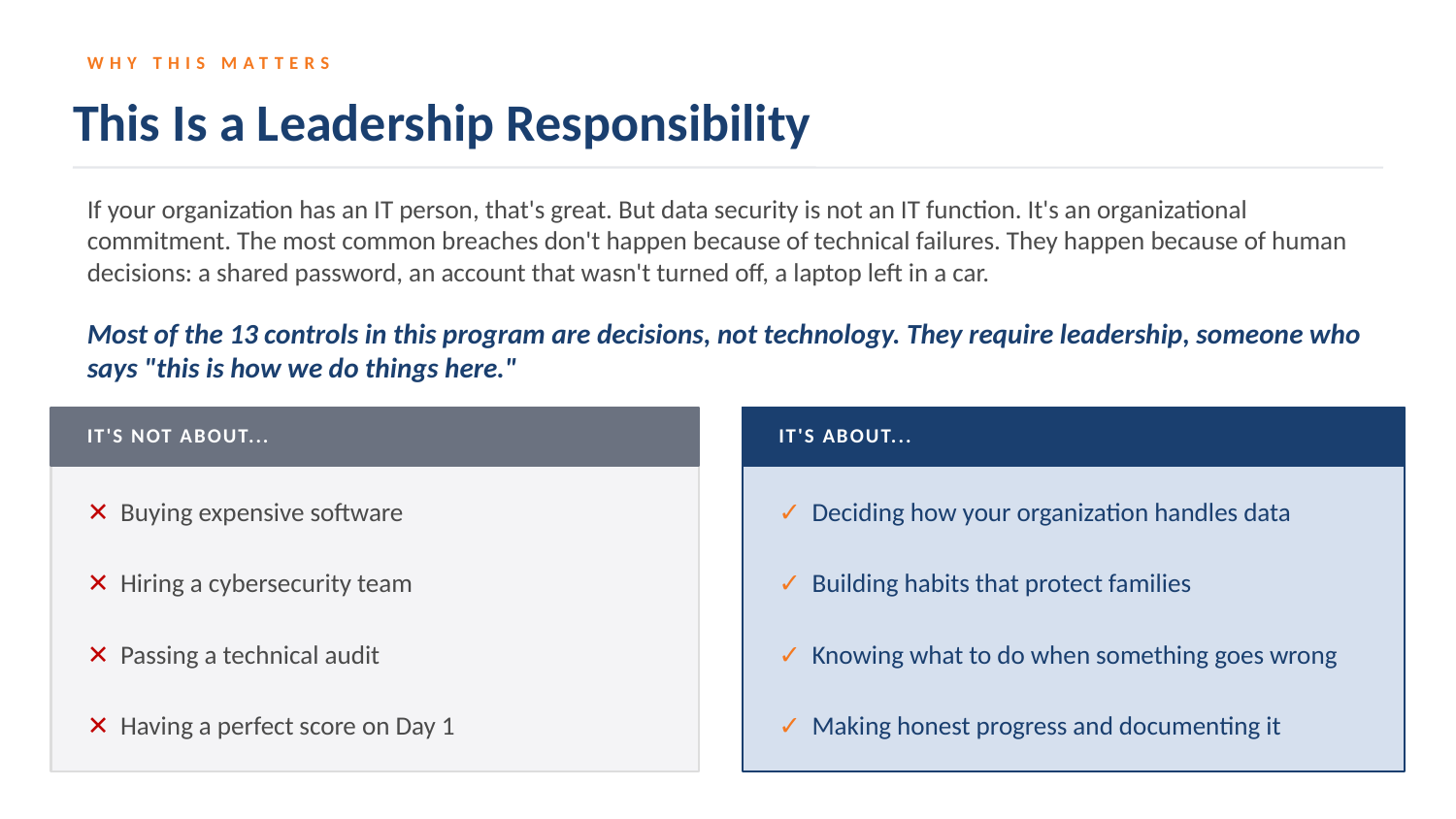

WHY THIS MATTERS
This Is a Leadership Responsibility

If your organization has an IT person, that's great. But data security is not an IT function. It's an organizational commitment. The most common breaches don't happen because of technical failures. They happen because of human decisions: a shared password, an account that wasn't turned off, a laptop left in a car.
Most of the 13 controls in this program are decisions, not technology. They require leadership, someone who says "this is how we do things here."

IT'S NOT ABOUT...
IT'S ABOUT...
✕  Buying expensive software
✓  Deciding how your organization handles data
✕  Hiring a cybersecurity team
✓  Building habits that protect families
✕  Passing a technical audit
✓  Knowing what to do when something goes wrong
✕  Having a perfect score on Day 1
✓  Making honest progress and documenting it